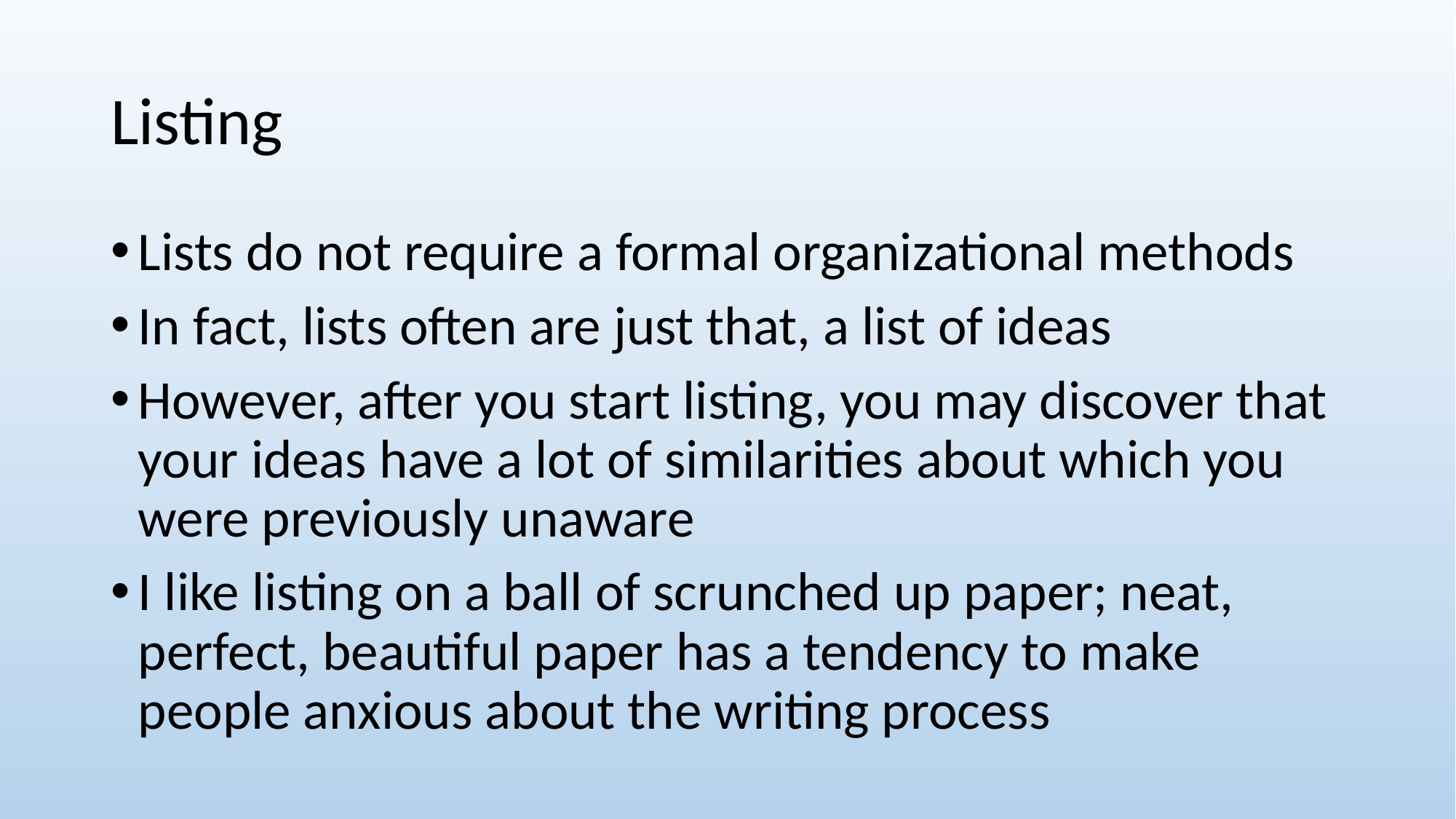

# Listing
Lists do not require a formal organizational methods
In fact, lists often are just that, a list of ideas
However, after you start listing, you may discover that your ideas have a lot of similarities about which you were previously unaware
I like listing on a ball of scrunched up paper; neat, perfect, beautiful paper has a tendency to make people anxious about the writing process